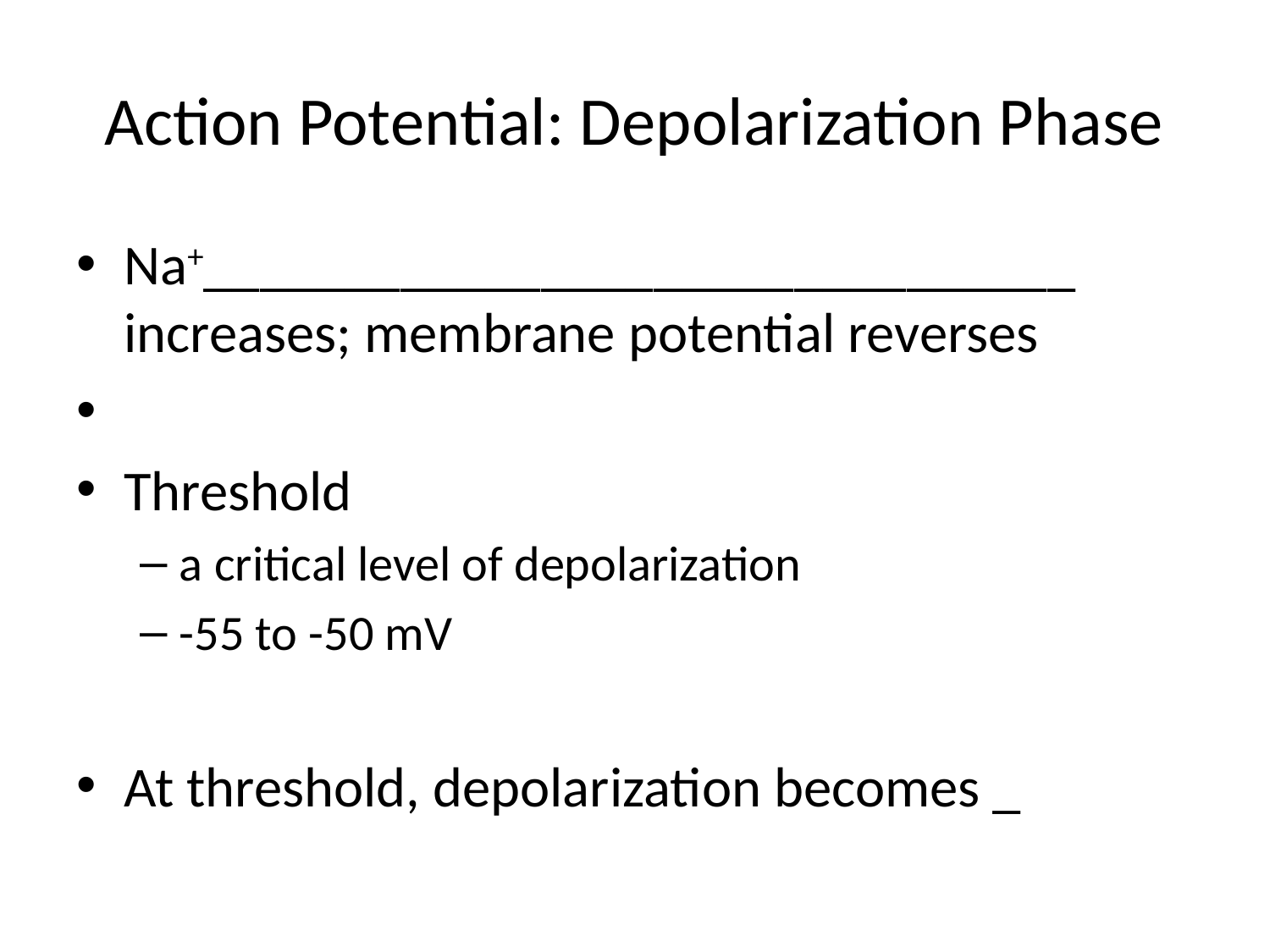

# Action Potential: Depolarization Phase
Na+_______________________________   increases; membrane potential reverses

Threshold
a critical level of depolarization
-55 to -50 mV

At threshold, depolarization becomes _